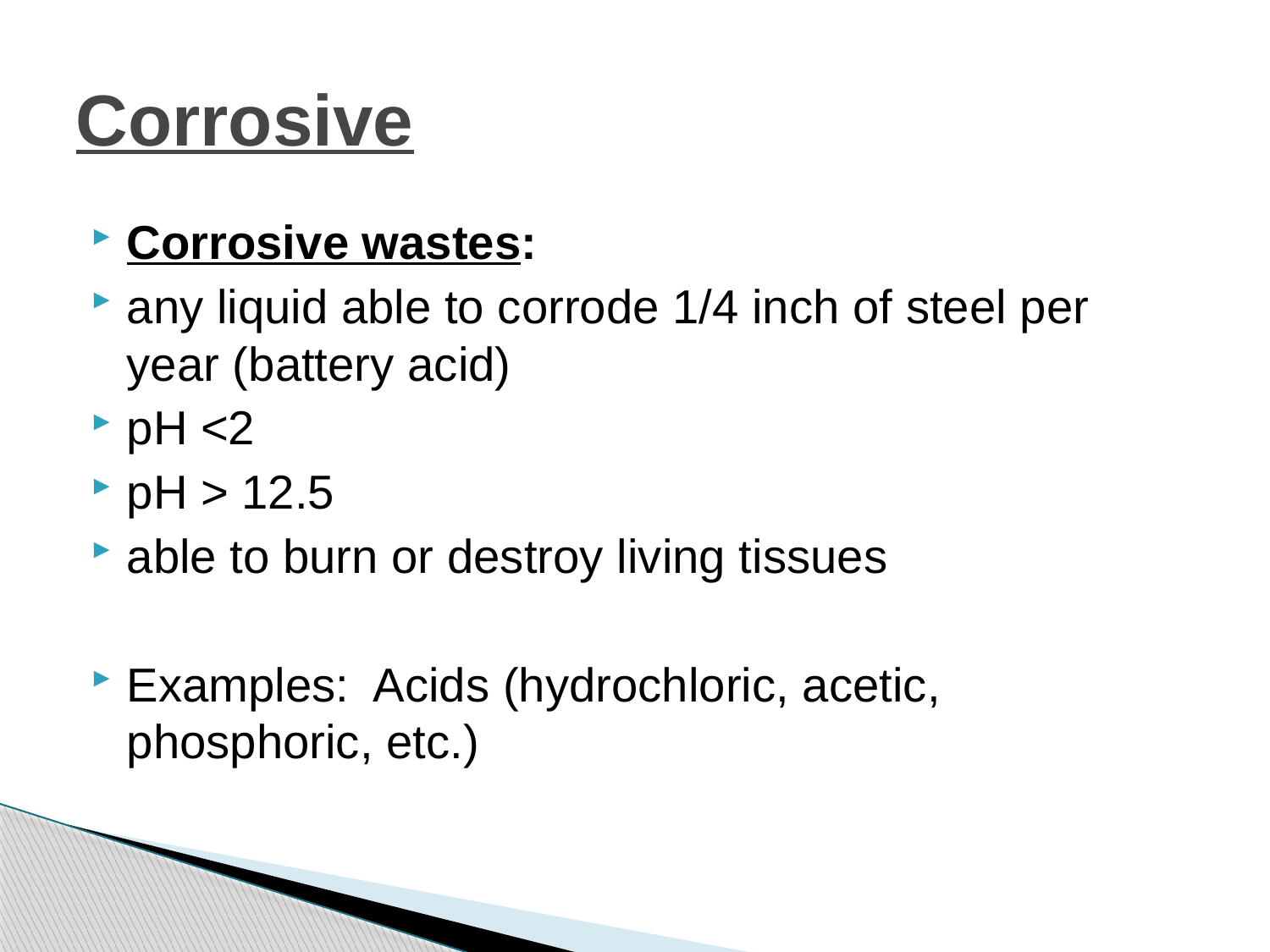

# Corrosive
Corrosive wastes:
any liquid able to corrode 1/4 inch of steel per year (battery acid)
pH <2
pH > 12.5
able to burn or destroy living tissues

Examples:  Acids (hydrochloric, acetic, phosphoric, etc.)